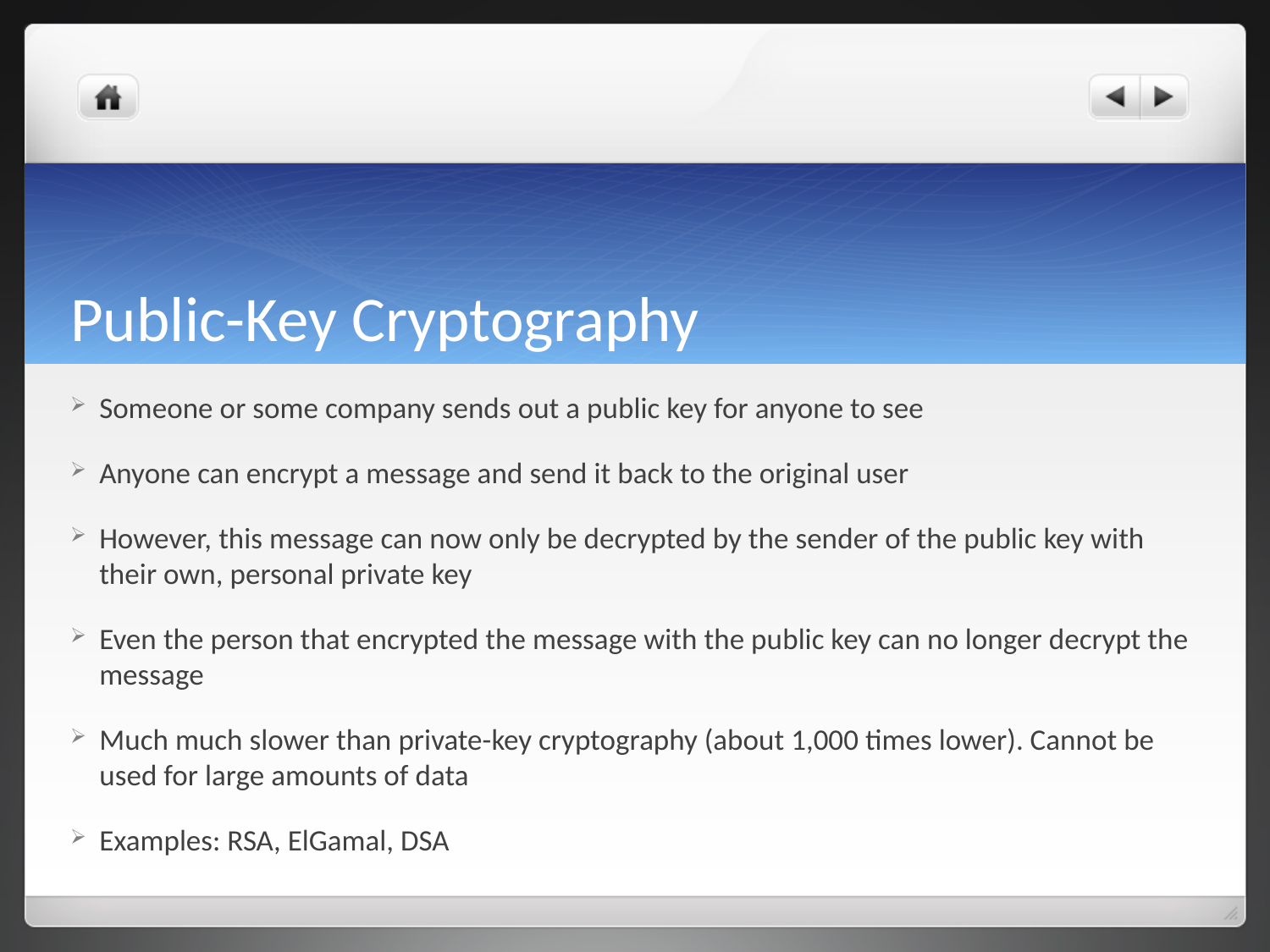

# Public-Key Cryptography
Someone or some company sends out a public key for anyone to see
Anyone can encrypt a message and send it back to the original user
However, this message can now only be decrypted by the sender of the public key with their own, personal private key
Even the person that encrypted the message with the public key can no longer decrypt the message
Much much slower than private-key cryptography (about 1,000 times lower). Cannot be used for large amounts of data
Examples: RSA, ElGamal, DSA